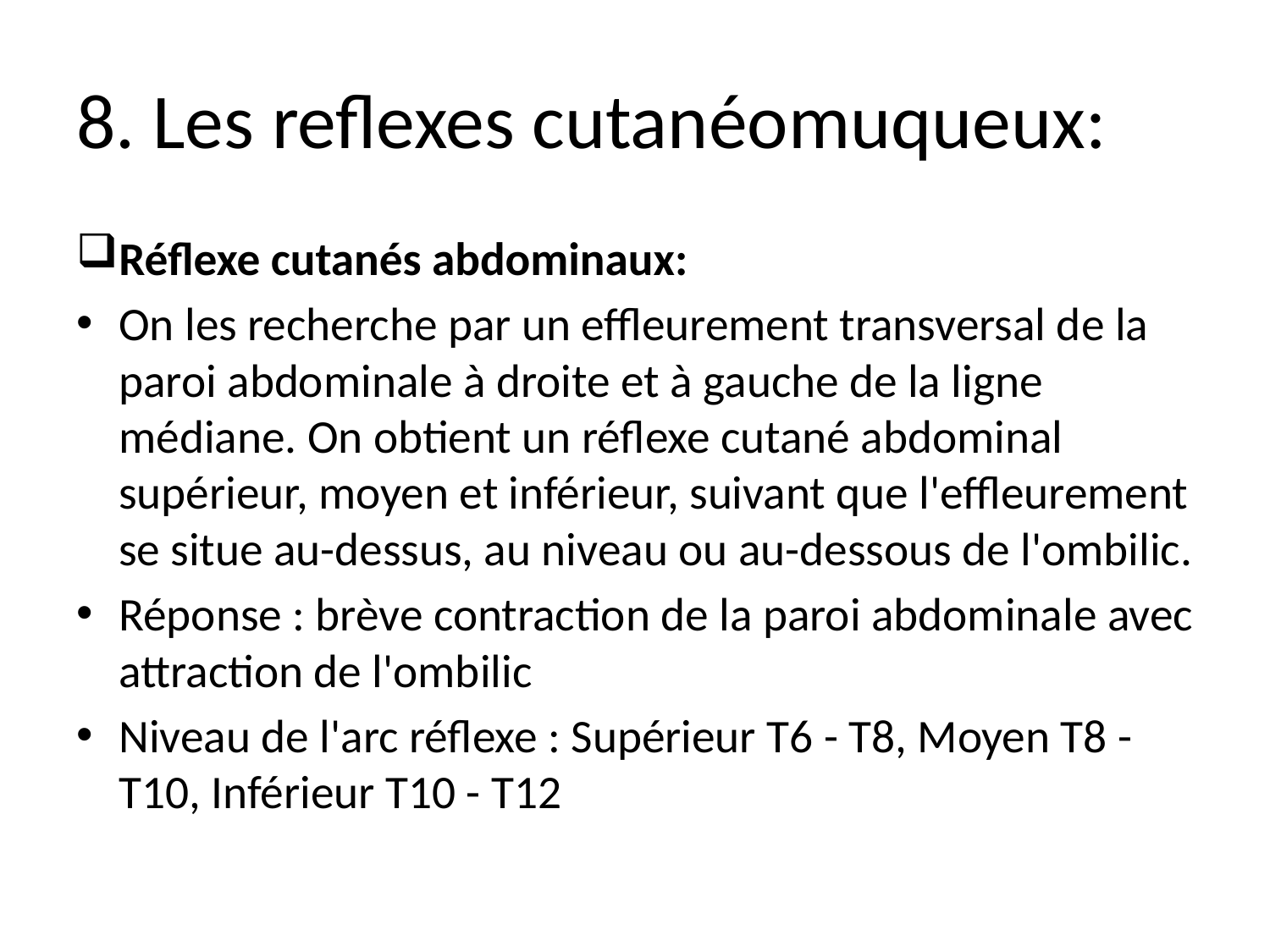

# 8. Les reflexes cutanéomuqueux:
Réflexe cutanés abdominaux:
On les recherche par un effleurement transversal de la paroi abdominale à droite et à gauche de la ligne médiane. On obtient un réflexe cutané abdominal supérieur, moyen et inférieur, suivant que l'effleurement se situe au-dessus, au niveau ou au-dessous de l'ombilic.
Réponse : brève contraction de la paroi abdominale avec attraction de l'ombilic
Niveau de l'arc réflexe : Supérieur T6 - T8, Moyen T8 - T10, Inférieur T10 - T12